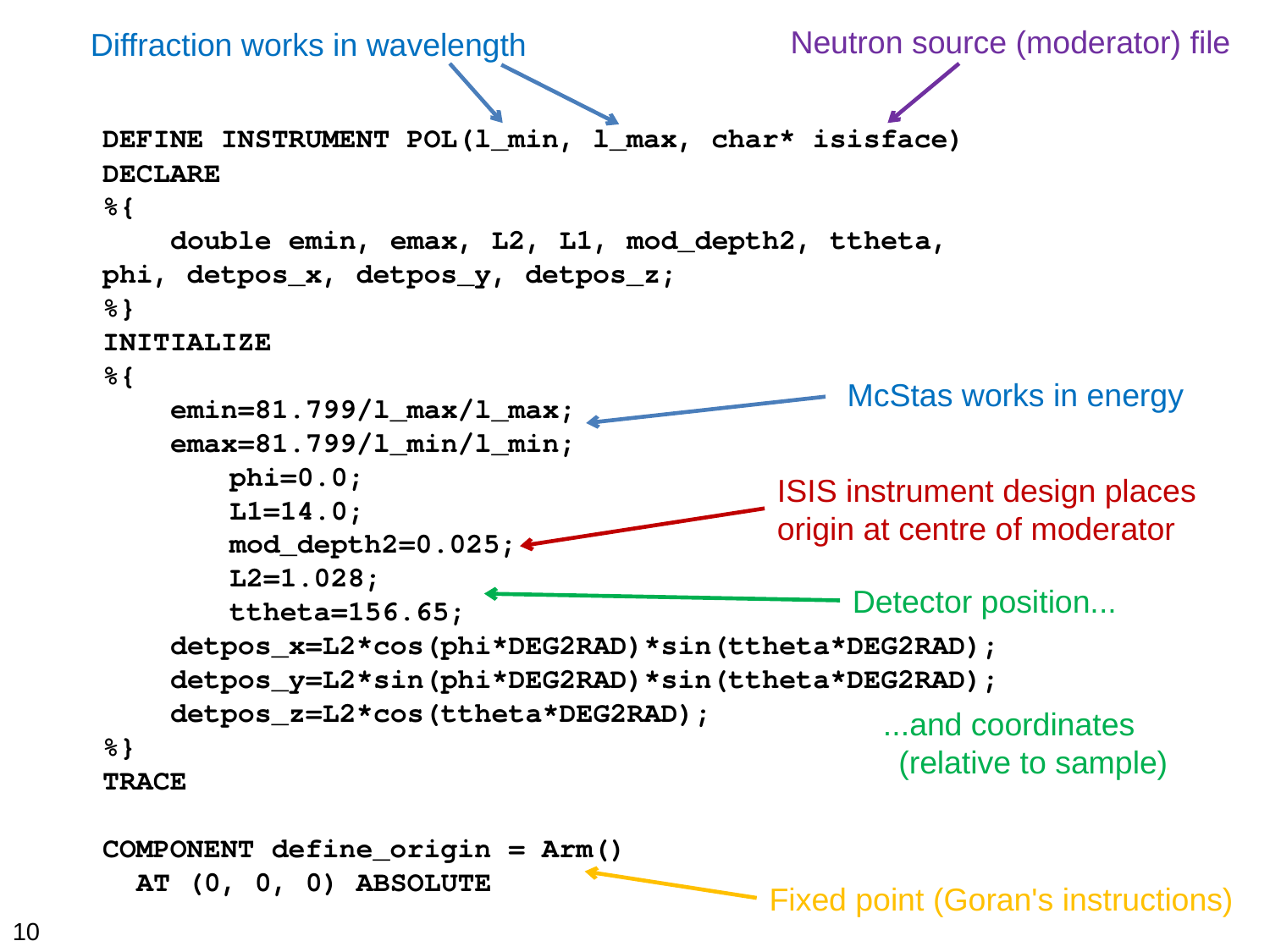

Neutron source (moderator) file
Diffraction works in wavelength
DEFINE INSTRUMENT POL(l_min, l_max, char* isisface)
DECLARE
%{
    double emin, emax, L2, L1, mod_depth2, ttheta, phi, detpos_x, detpos_y, detpos_z;
%}
INITIALIZE
%{
    emin=81.799/l_max/l_max;
    emax=81.799/l_min/l_min;
	phi=0.0;
	L1=14.0;
	mod_depth2=0.025;
	L2=1.028;
	ttheta=156.65;
    detpos_x=L2*cos(phi*DEG2RAD)*sin(ttheta*DEG2RAD);
    detpos_y=L2*sin(phi*DEG2RAD)*sin(ttheta*DEG2RAD);
    detpos_z=L2*cos(ttheta*DEG2RAD);
%}
TRACE

COMPONENT define_origin = Arm()
  AT (0, 0, 0) ABSOLUTE
McStas works in energy
ISIS instrument design places origin at centre of moderator
Detector position...
...and coordinates
(relative to sample)
Fixed point (Goran's instructions)